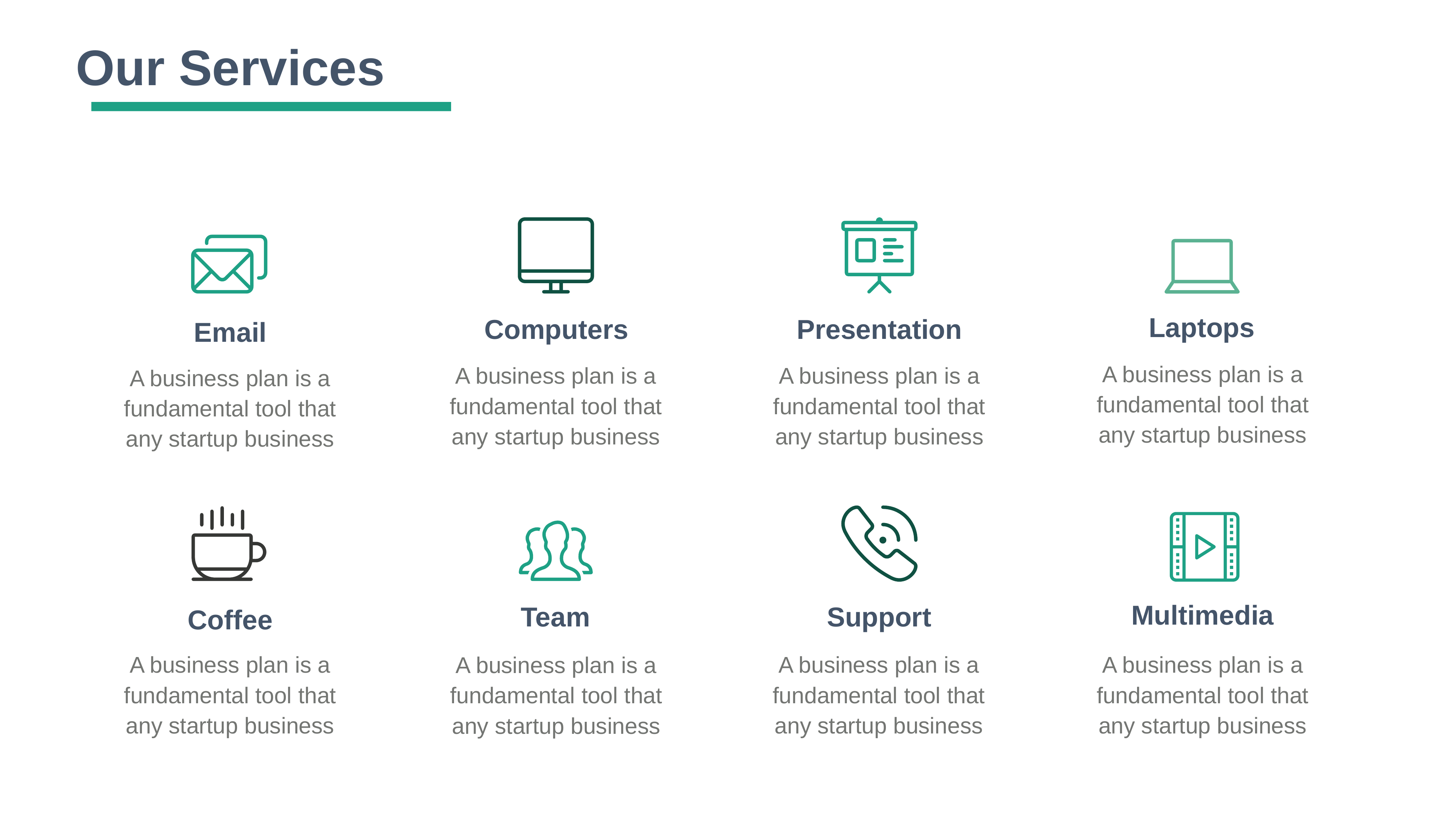

Our Services

Laptops
Computers
Presentation
Email
A business plan is a fundamental tool that any startup business
A business plan is a fundamental tool that any startup business
A business plan is a fundamental tool that any startup business
A business plan is a fundamental tool that any startup business

Multimedia
Team
Support
Coffee
A business plan is a fundamental tool that any startup business
A business plan is a fundamental tool that any startup business
A business plan is a fundamental tool that any startup business
A business plan is a fundamental tool that any startup business